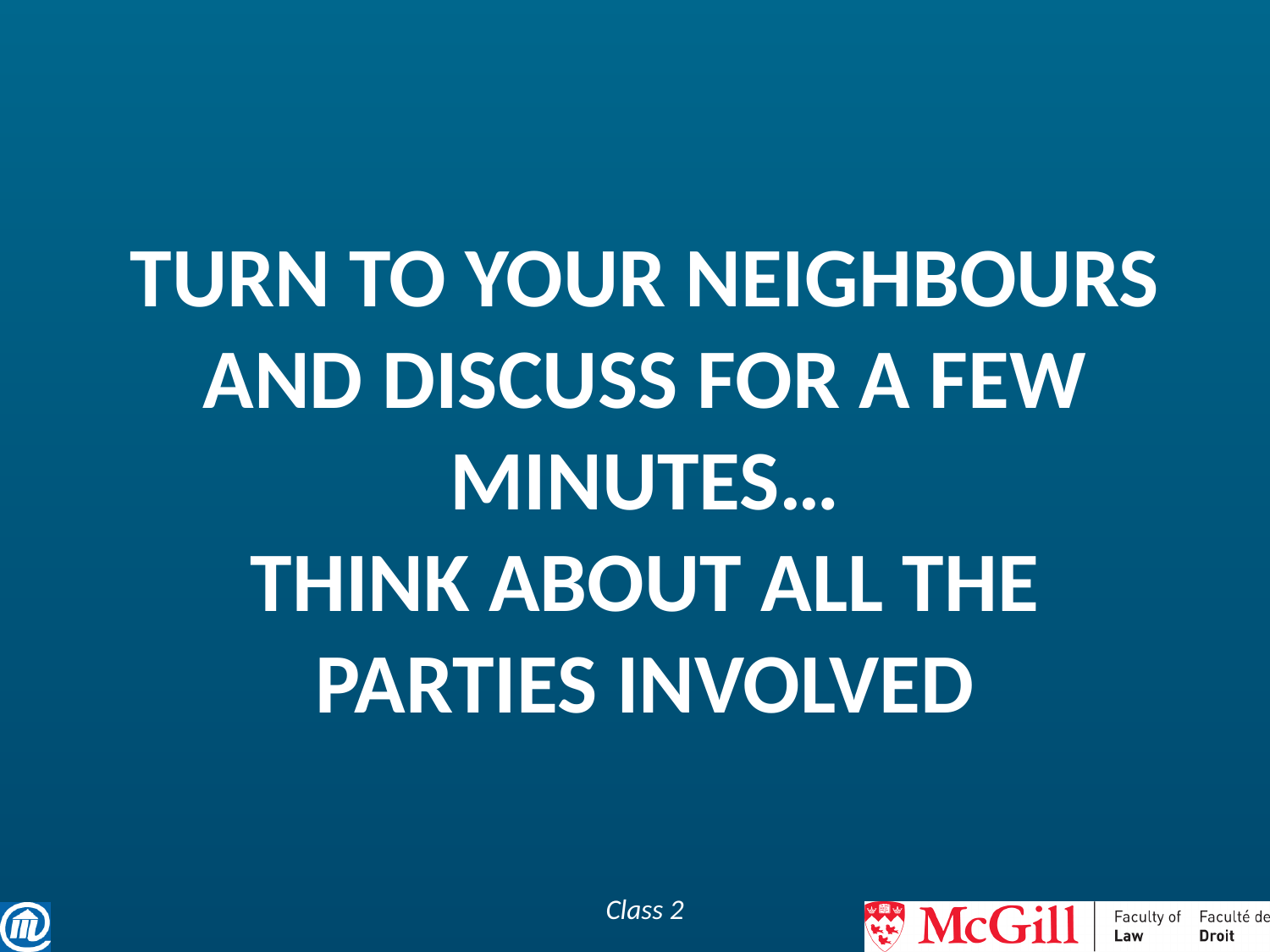

# TURN TO YOUR NEIGHBOURS AND DISCUSS FOR A FEW MINUTES… think about all the parties involved
Class 2